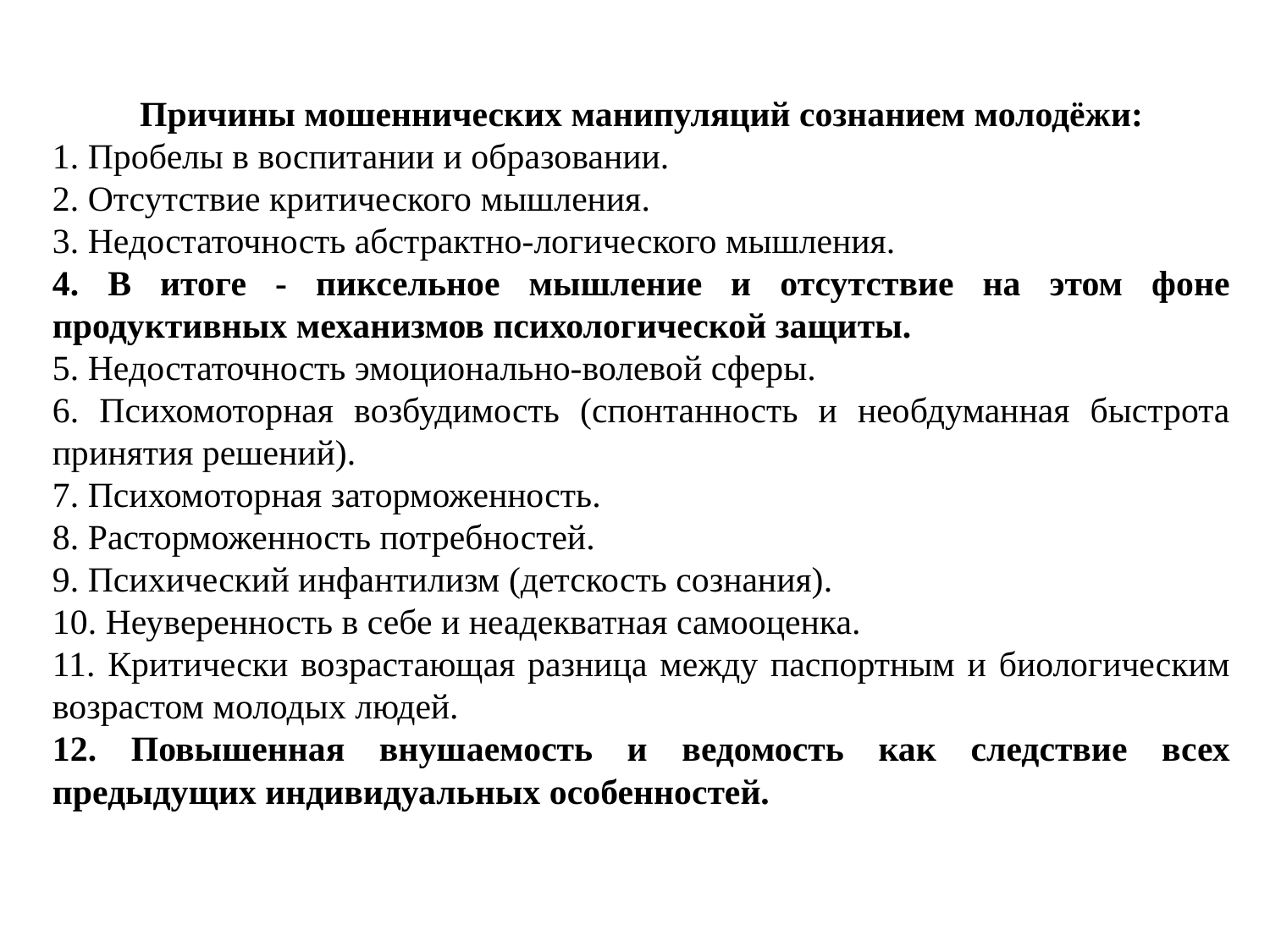

Причины мошеннических манипуляций сознанием молодёжи:
1. Пробелы в воспитании и образовании.
2. Отсутствие критического мышления.
3. Недостаточность абстрактно-логического мышления.
4. В итоге - пиксельное мышление и отсутствие на этом фоне продуктивных механизмов психологической защиты.
5. Недостаточность эмоционально-волевой сферы.
6. Психомоторная возбудимость (спонтанность и необдуманная быстрота принятия решений).
7. Психомоторная заторможенность.
8. Расторможенность потребностей.
9. Психический инфантилизм (детскость сознания).
10. Неуверенность в себе и неадекватная самооценка.
11. Критически возрастающая разница между паспортным и биологическим возрастом молодых людей.
12. Повышенная внушаемость и ведомость как следствие всех предыдущих индивидуальных особенностей.